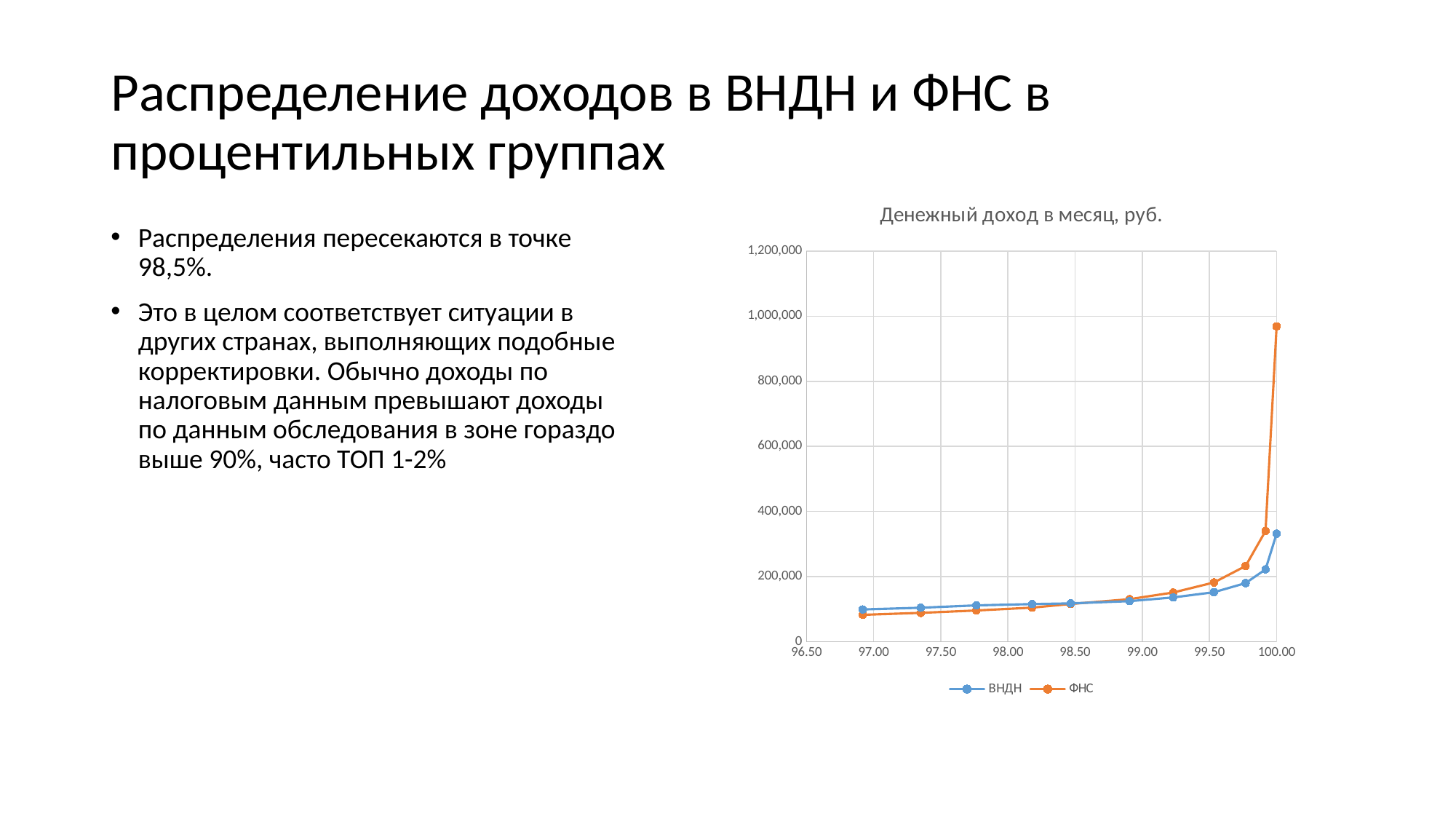

# Распределение доходов в ВНДН и ФНС в процентильных группах

### Chart: Денежный доход в месяц, руб.

| Category | ВНДН | ФНС |
|---|---|---|
Распределения пересекаются в точке 98,5%.
Это в целом соответствует ситуации в других странах, выполняющих подобные корректировки. Обычно доходы по налоговым данным превышают доходы по данным обследования в зоне гораздо выше 90%, часто ТОП 1-2%